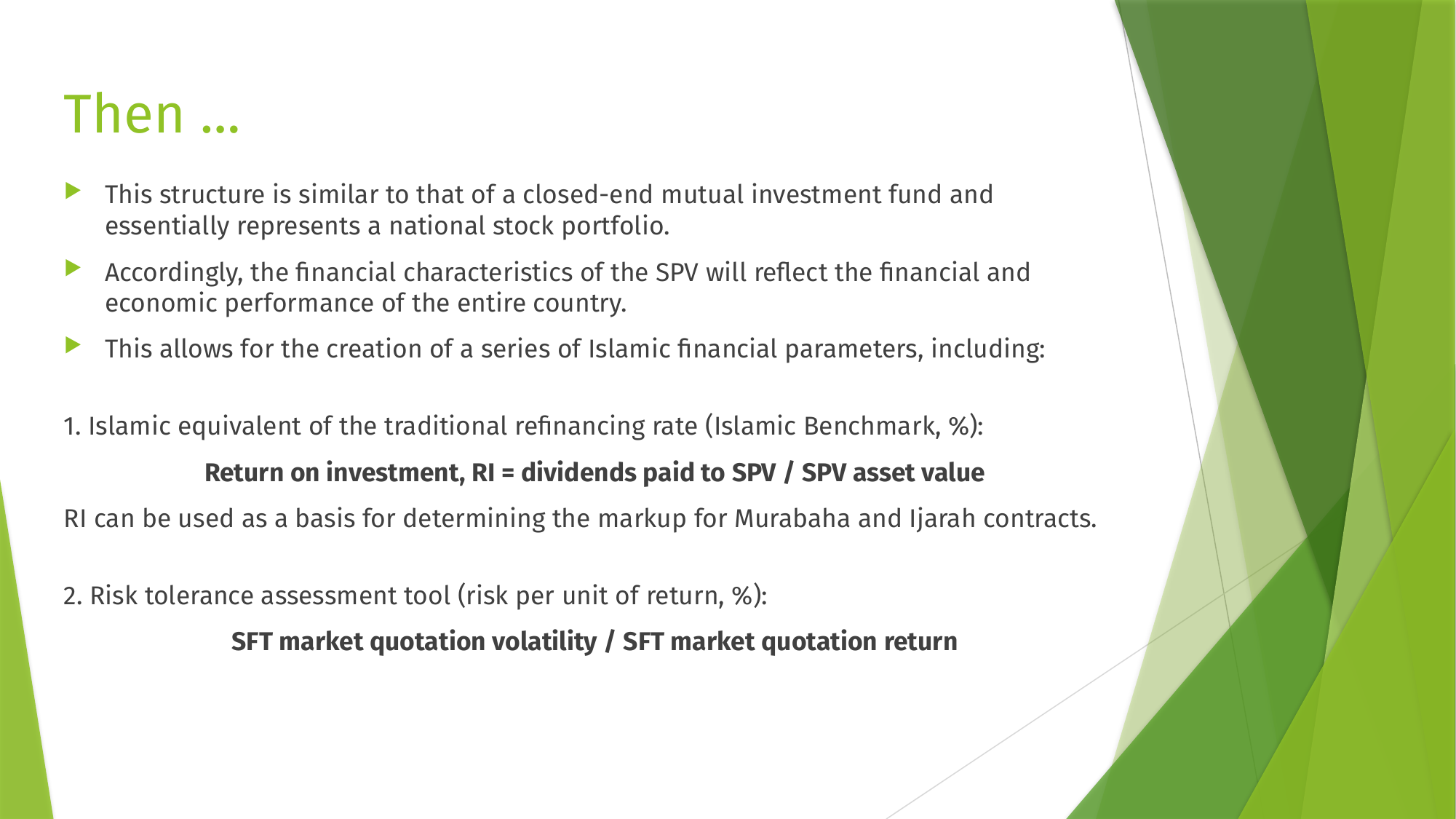

# Then …
This structure is similar to that of a closed-end mutual investment fund and essentially represents a national stock portfolio.
Accordingly, the financial characteristics of the SPV will reflect the financial and economic performance of the entire country.
This allows for the creation of a series of Islamic financial parameters, including:
1. Islamic equivalent of the traditional refinancing rate (Islamic Benchmark, %):
Return on investment, RI = dividends paid to SPV / SPV asset value
RI can be used as a basis for determining the markup for Murabaha and Ijarah contracts.
2. Risk tolerance assessment tool (risk per unit of return, %):
SFT market quotation volatility / SFT market quotation return